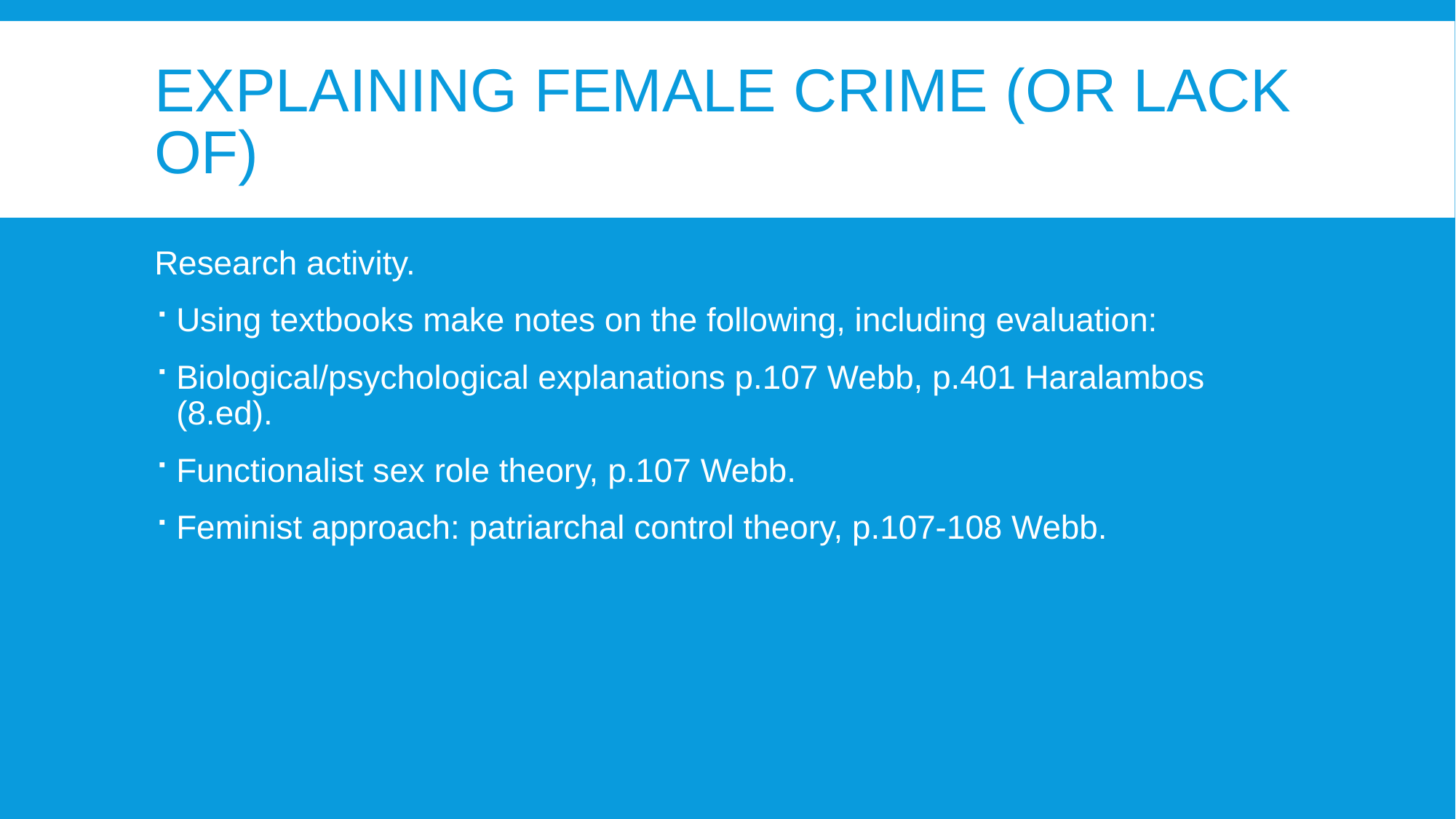

# Explaining female crime (or lack of)
Research activity.
Using textbooks make notes on the following, including evaluation:
Biological/psychological explanations p.107 Webb, p.401 Haralambos (8.ed).
Functionalist sex role theory, p.107 Webb.
Feminist approach: patriarchal control theory, p.107-108 Webb.